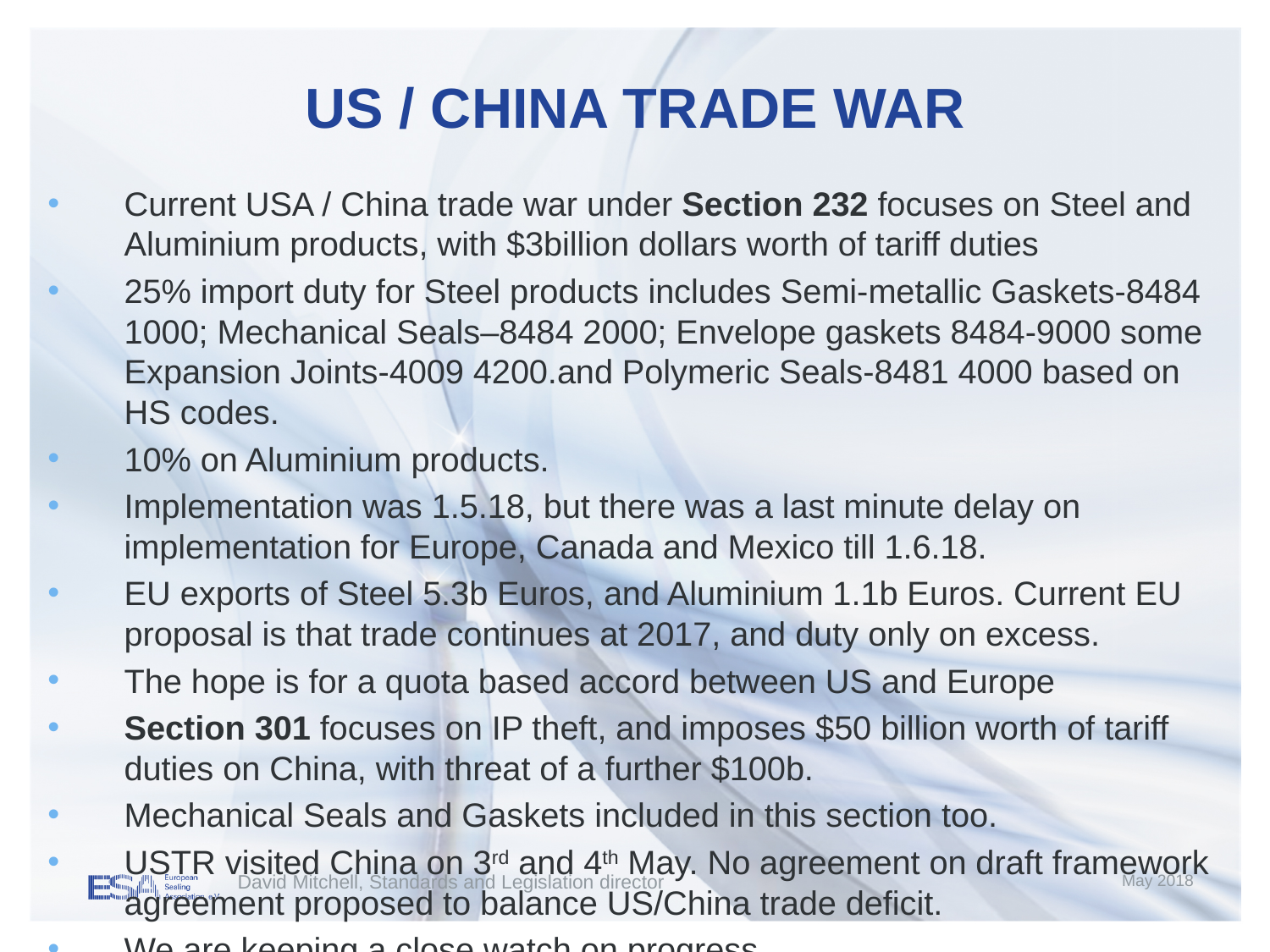

# US / CHINA TRADE WAR
Current USA / China trade war under Section 232 focuses on Steel and Aluminium products, with $3billion dollars worth of tariff duties
25% import duty for Steel products includes Semi-metallic Gaskets-8484 1000; Mechanical Seals–8484 2000; Envelope gaskets 8484-9000 some Expansion Joints-4009 4200.and Polymeric Seals-8481 4000 based on HS codes.
10% on Aluminium products.
Implementation was 1.5.18, but there was a last minute delay on implementation for Europe, Canada and Mexico till 1.6.18.
EU exports of Steel 5.3b Euros, and Aluminium 1.1b Euros. Current EU proposal is that trade continues at 2017, and duty only on excess.
The hope is for a quota based accord between US and Europe
Section 301 focuses on IP theft, and imposes $50 billion worth of tariff duties on China, with threat of a further $100b.
Mechanical Seals and Gaskets included in this section too.
USTR visited China on 3rd and 4th May. No agreement on draft framework agreement proposed to balance US/China trade deficit.
We are keeping a close watch on progress.

David Mitchell, Standards and Legislation director
May 2018